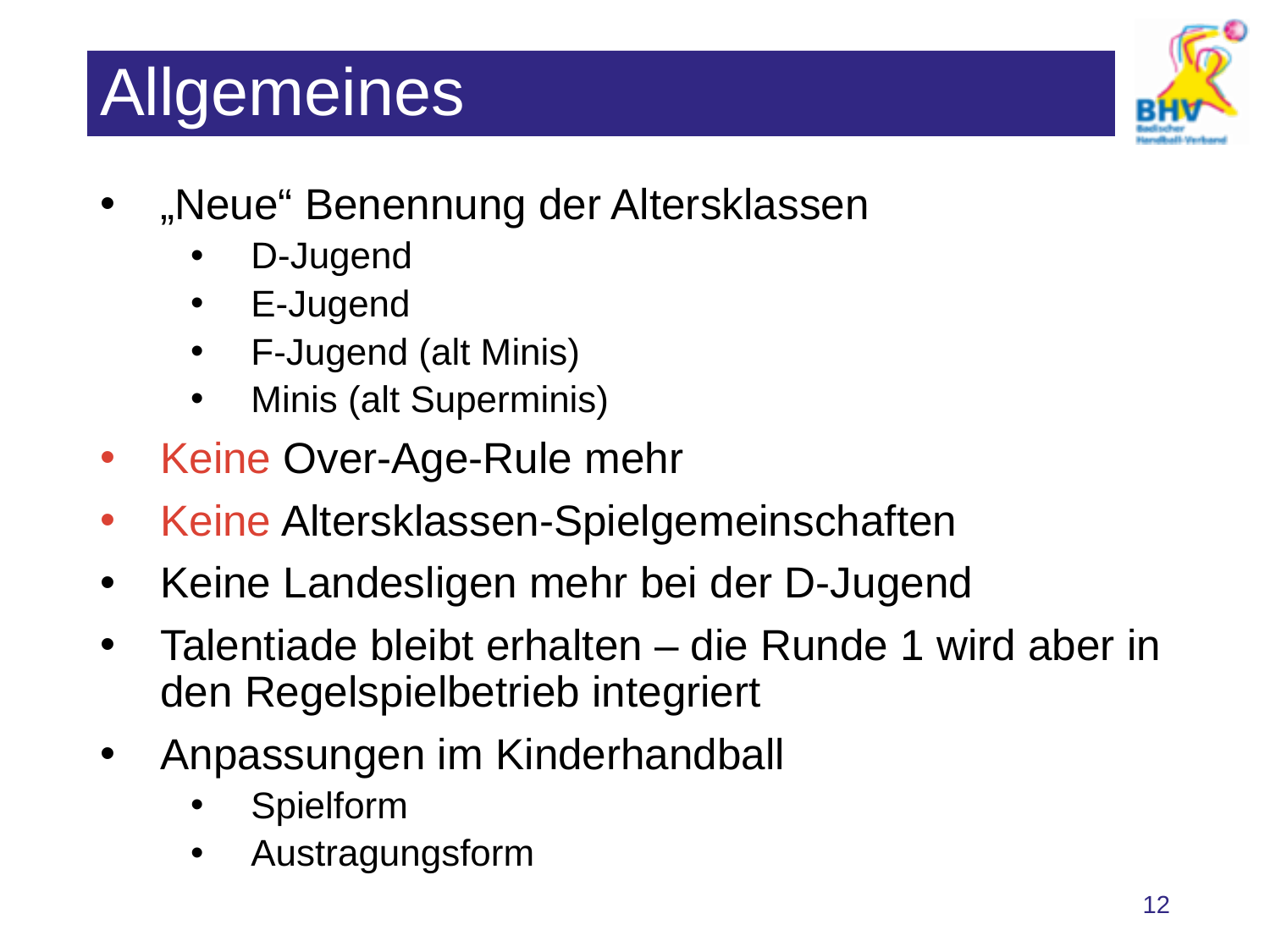

# Allgemeines
„Neue“ Benennung der Altersklassen
D-Jugend
E-Jugend
F-Jugend (alt Minis)
Minis (alt Superminis)
Keine Over-Age-Rule mehr
Keine Altersklassen-Spielgemeinschaften
Keine Landesligen mehr bei der D-Jugend
Talentiade bleibt erhalten – die Runde 1 wird aber in den Regelspielbetrieb integriert
Anpassungen im Kinderhandball
Spielform
Austragungsform
12